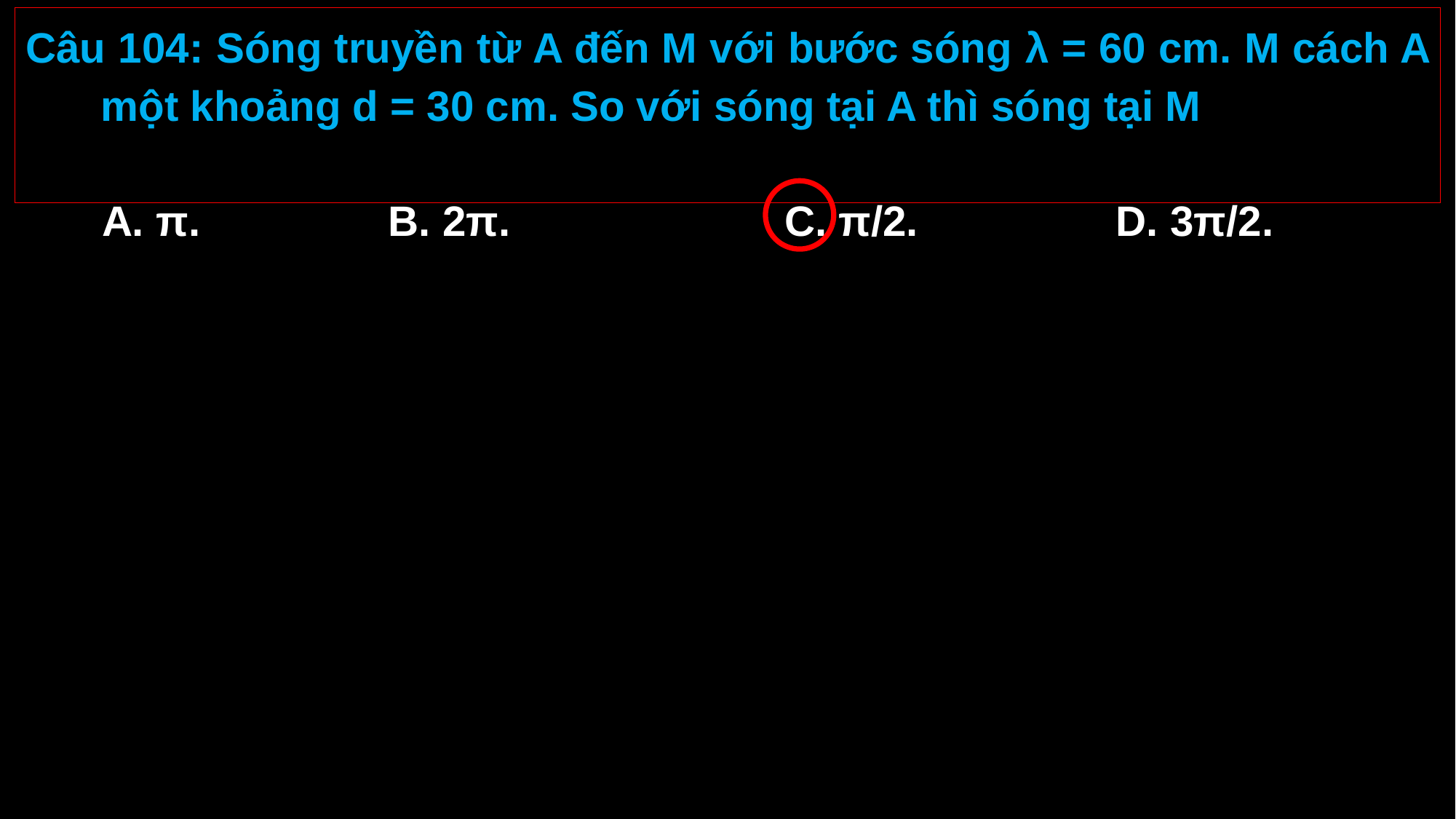

Câu 104: Sóng truyền từ A đến M với bước sóng λ = 60 cm. M cách A một khoảng d = 30 cm. So với sóng tại A thì sóng tại M

A. π.
B. 2π.
C. π/2.
D. 3π/2.